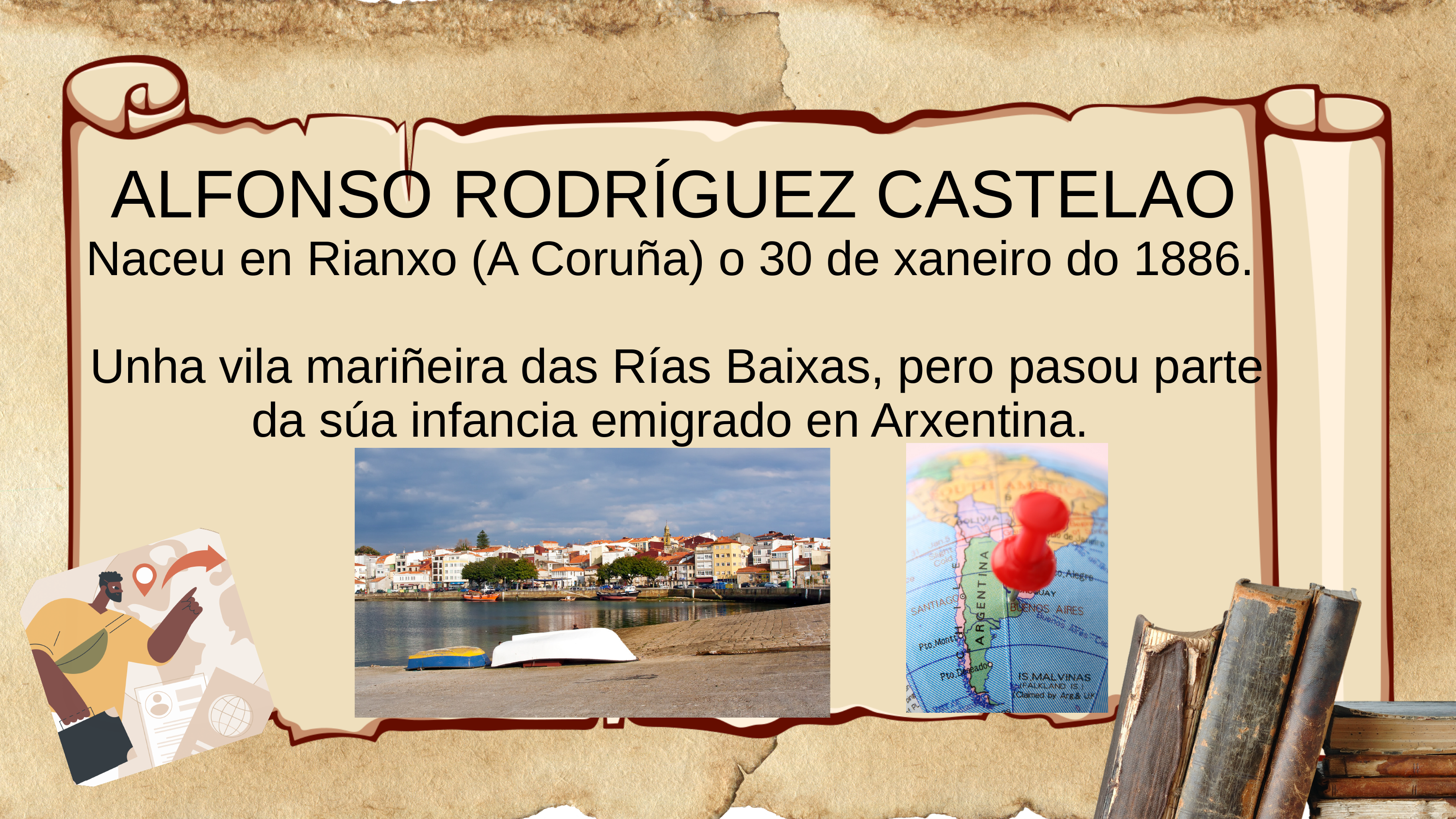

ALFONSO RODRÍGUEZ CASTELAO
Naceu en Rianxo (A Coruña) o 30 de xaneiro do 1886.

 Unha vila mariñeira das Rías Baixas, pero pasou parte da súa infancia emigrado en Arxentina.